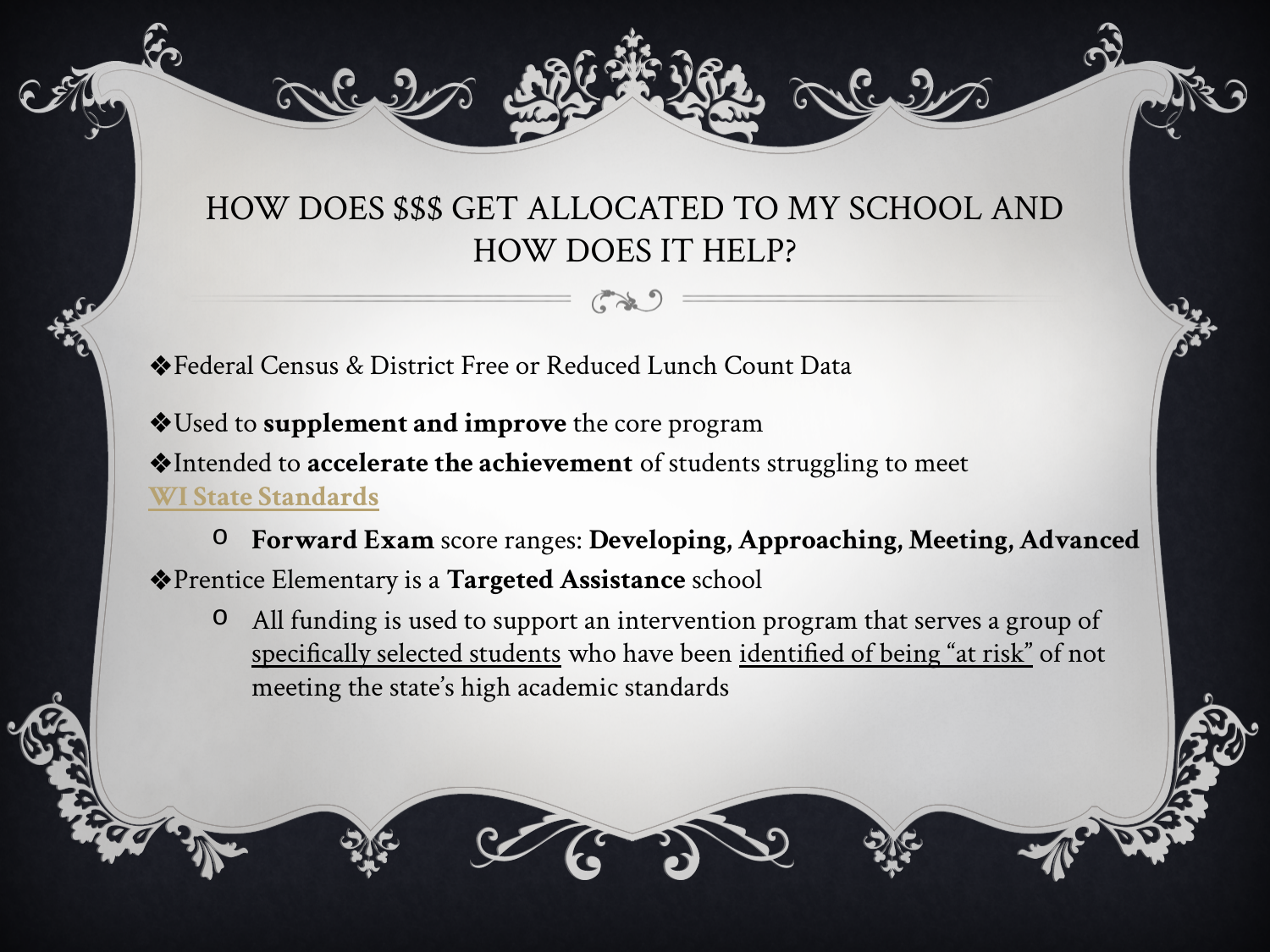

# HOW DOES $$$ GET ALLOCATED TO MY SCHOOL AND HOW DOES IT HELP?
Federal Census & District Free or Reduced Lunch Count Data
Used to supplement and improve the core program
Intended to accelerate the achievement of students struggling to meet WI State Standards
Forward Exam score ranges: Developing, Approaching, Meeting, Advanced
Prentice Elementary is a Targeted Assistance school
All funding is used to support an intervention program that serves a group of specifically selected students who have been identified of being “at risk” of not meeting the state’s high academic standards